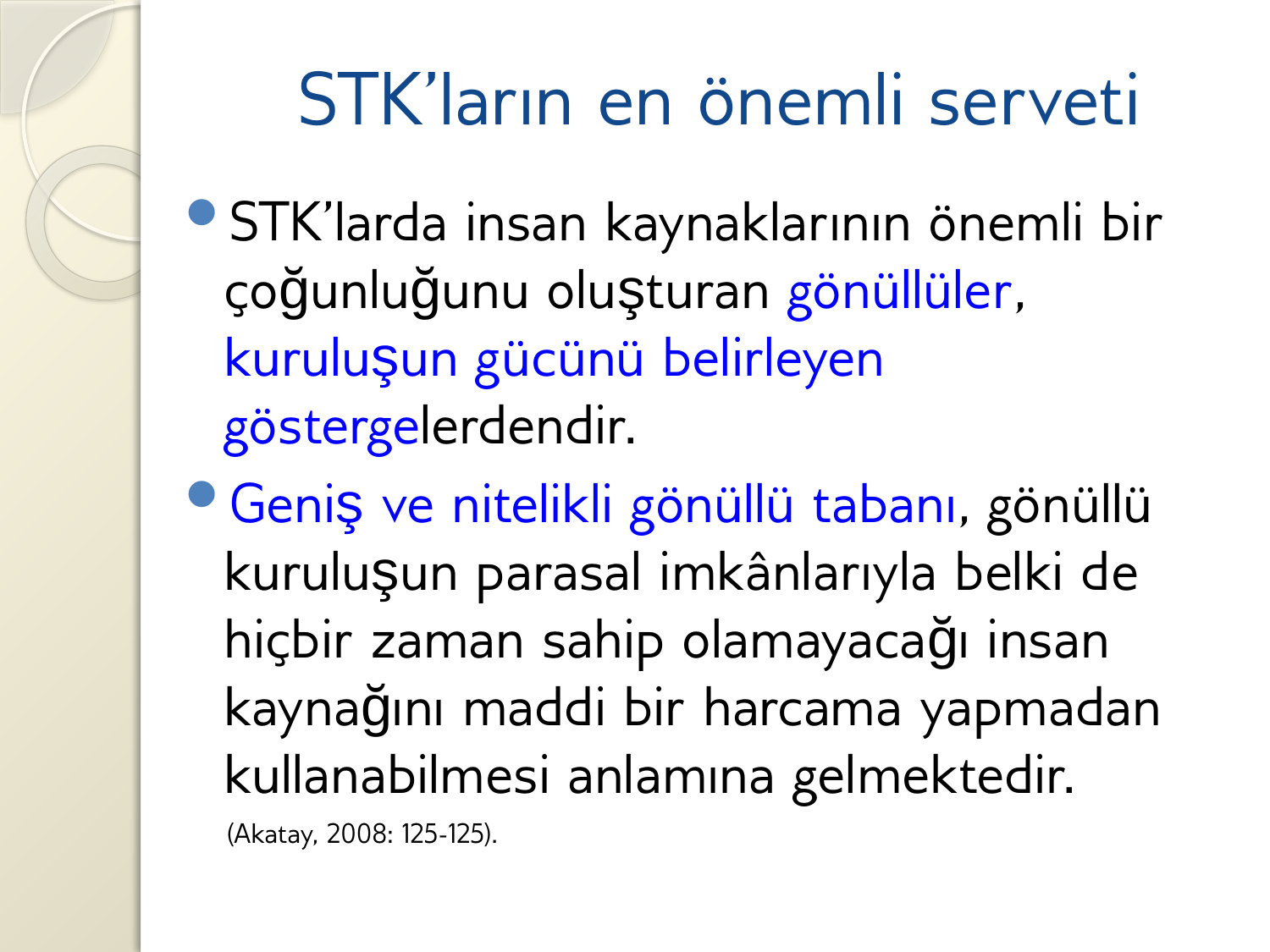

# STK’ların en önemli serveti
STK’larda insan kaynaklarının önemli bir çoğunluğunu oluşturan gönüllüler, kuruluşun gücünü belirleyen göstergelerdendir.
Geniş ve nitelikli gönüllü tabanı, gönüllü kuruluşun parasal imkânlarıyla belki de hiçbir zaman sahip olamayacağı insan kaynağını maddi bir harcama yapmadan kullanabilmesi anlamına gelmektedir.
     (Akatay, 2008: 125-125).